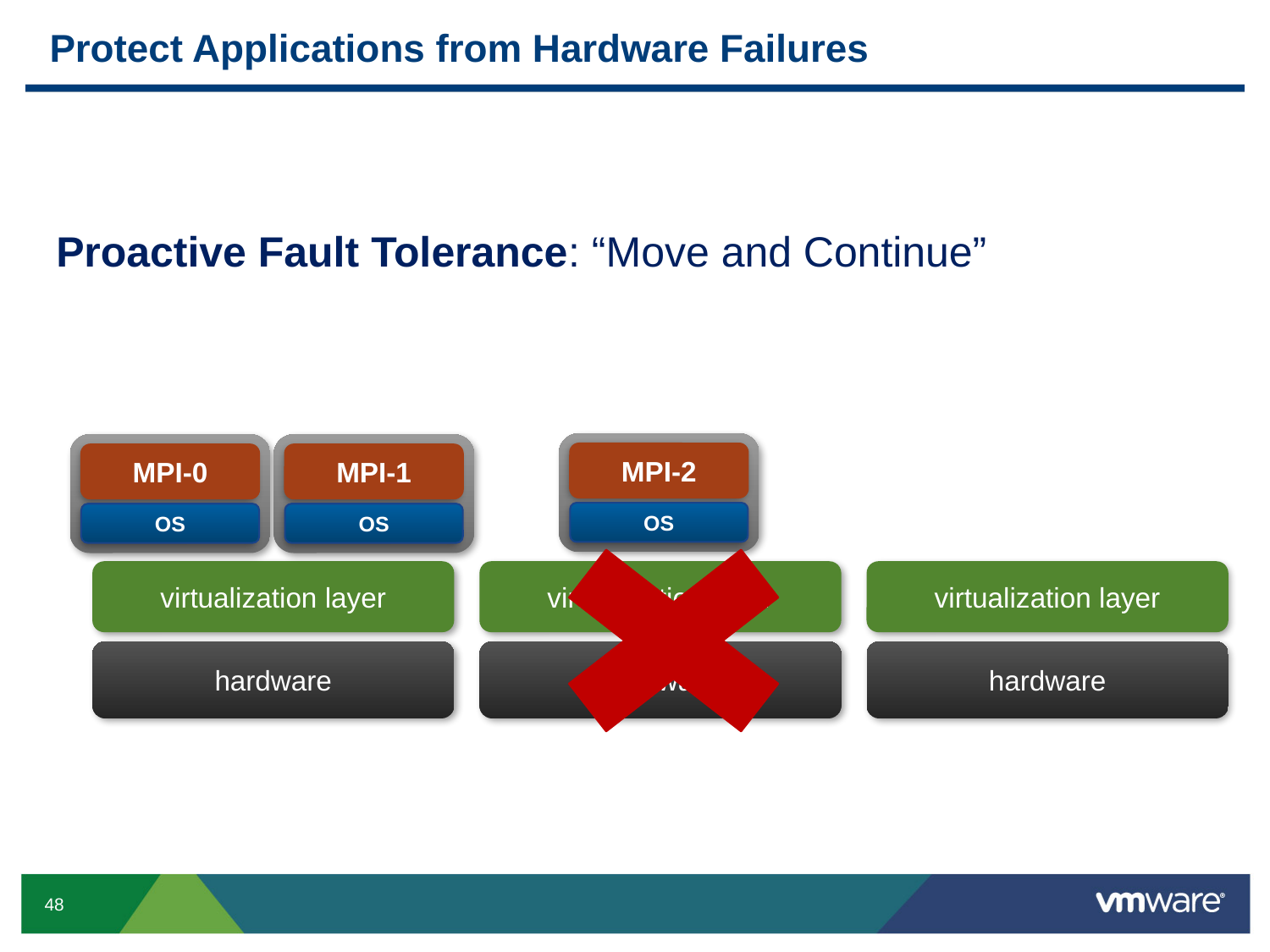

# Protect Applications from Hardware Failures
Proactive Fault Tolerance: “Move and Continue”

MPI-2
OS

MPI-0
OS

MPI-1
OS

virtualization layer
hardware
virtualization layer
hardware
virtualization layer
hardware